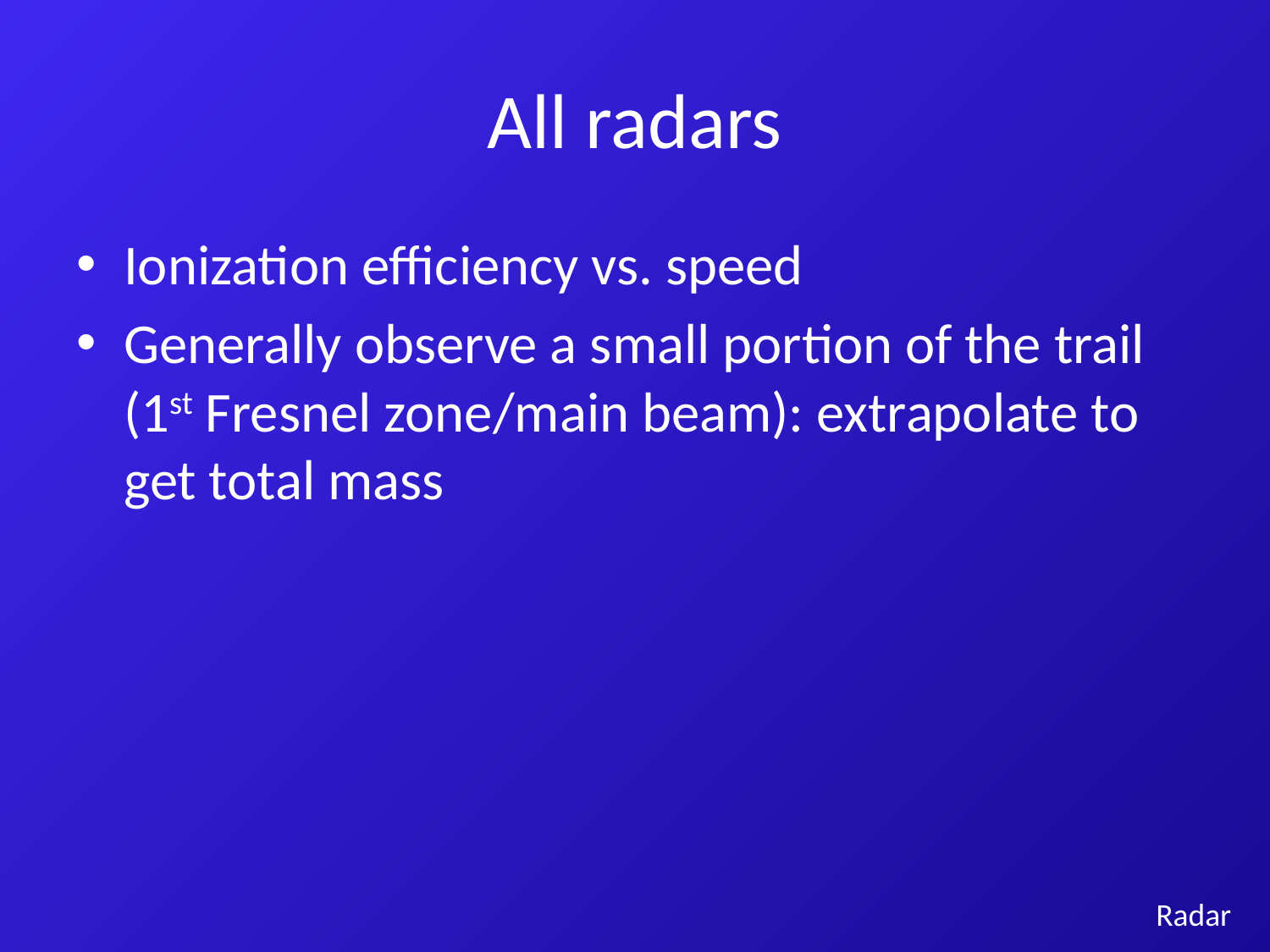

# All radars
Ionization efficiency vs. speed
Generally observe a small portion of the trail (1st Fresnel zone/main beam): extrapolate to get total mass

Radar